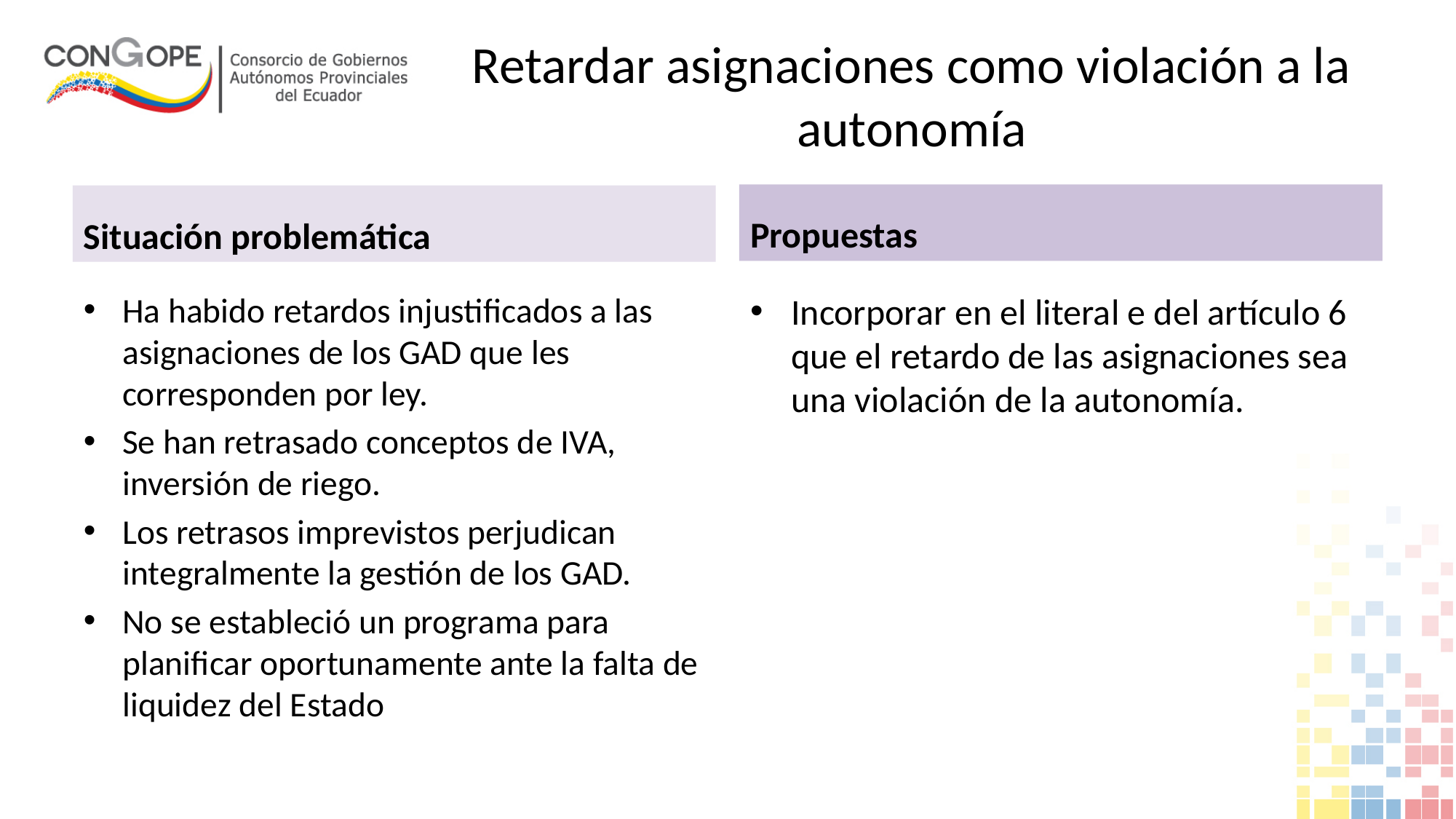

# Retardar asignaciones como violación a la autonomía
Propuestas
Situación problemática
Ha habido retardos injustificados a las asignaciones de los GAD que les corresponden por ley.
Se han retrasado conceptos de IVA, inversión de riego.
Los retrasos imprevistos perjudican integralmente la gestión de los GAD.
No se estableció un programa para planificar oportunamente ante la falta de liquidez del Estado
Incorporar en el literal e del artículo 6 que el retardo de las asignaciones sea una violación de la autonomía.